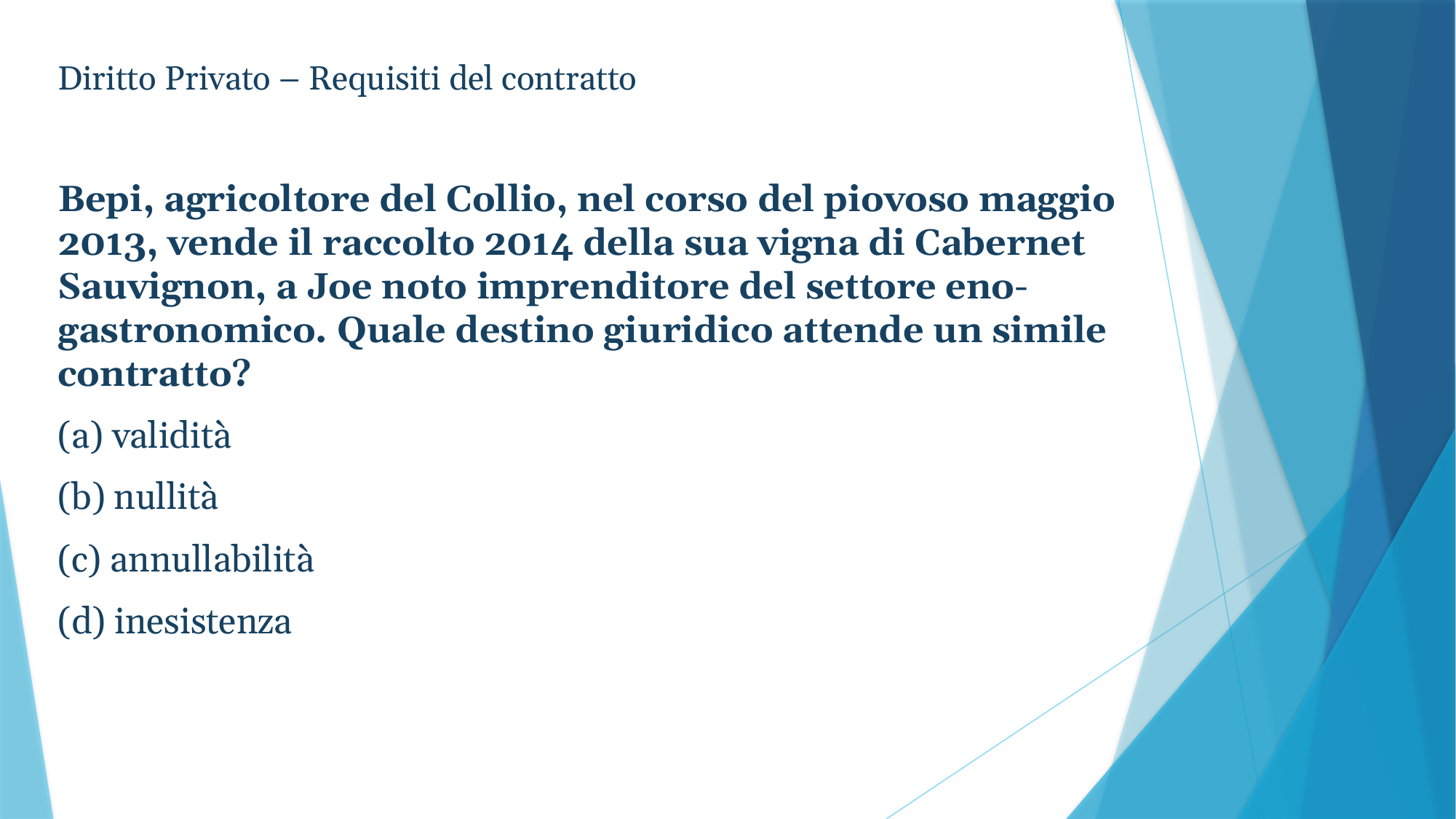

Diritto Privato – Requisiti del contratto
Bepi, agricoltore del Collio, nel corso del piovoso maggio 2013, vende il raccolto 2014 della sua vigna di Cabernet Sauvignon, a Joe noto imprenditore del settore eno-gastronomico. Quale destino giuridico attende un simile contratto?
(a) validità
(b) nullità
(c) annullabilità
(d) inesistenza